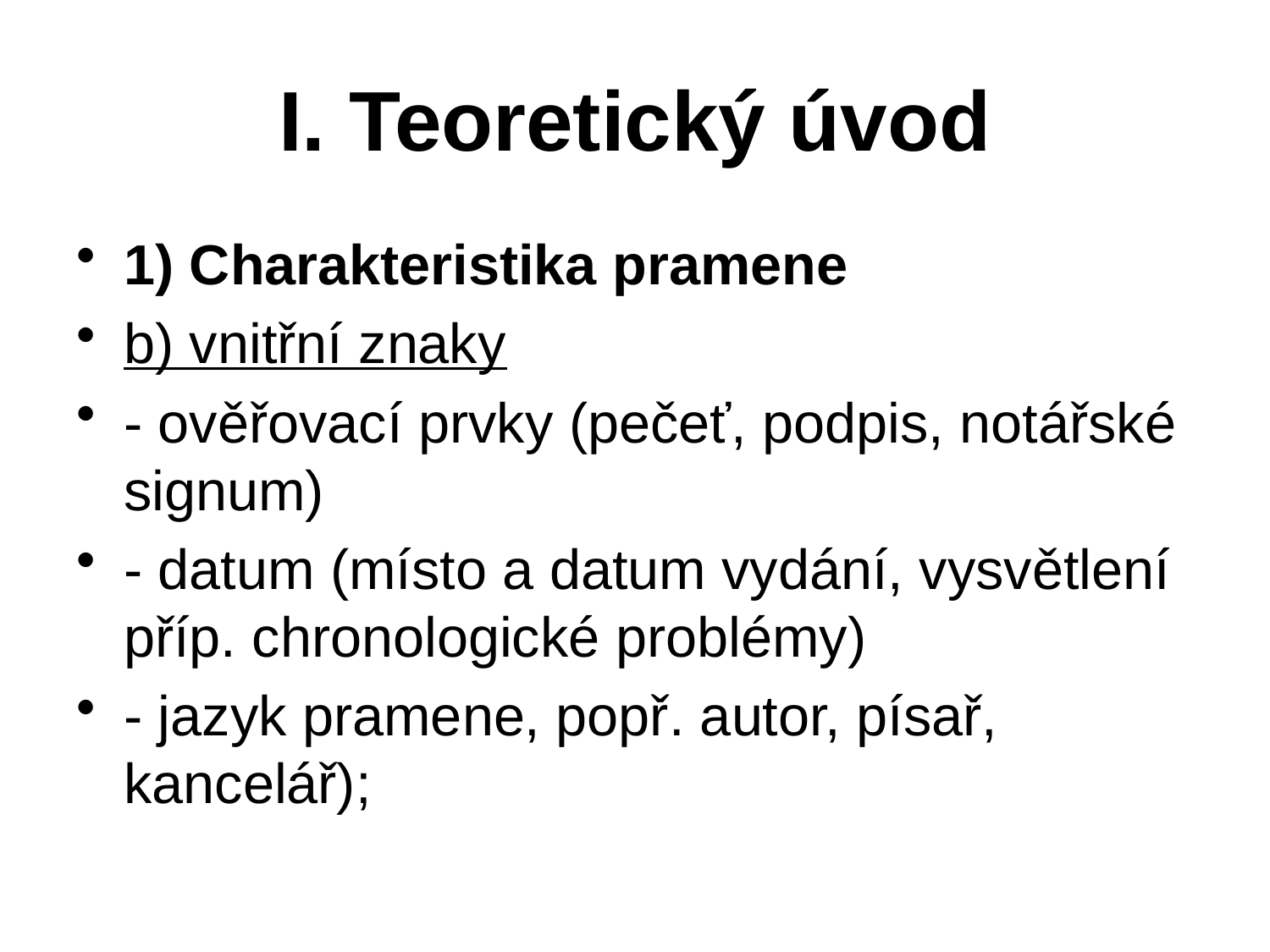

# I. Teoretický úvod
1) Charakteristika pramene
b) vnitřní znaky
- ověřovací prvky (pečeť, podpis, notářské signum)
- datum (místo a datum vydání, vysvětlení příp. chronologické problémy)
- jazyk pramene, popř. autor, písař, kancelář);